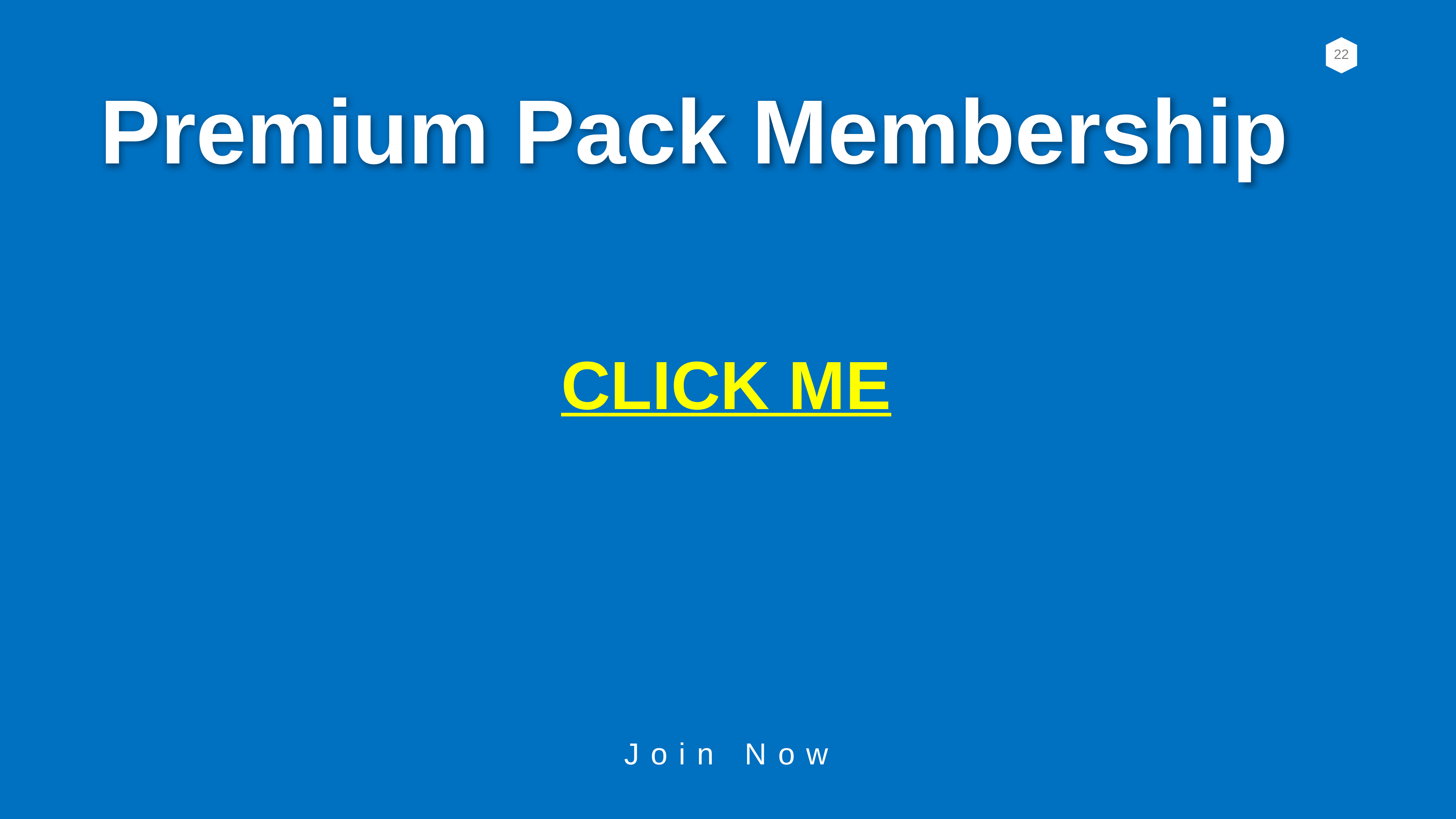

Premium Pack Membership
CLICK ME
Join Now